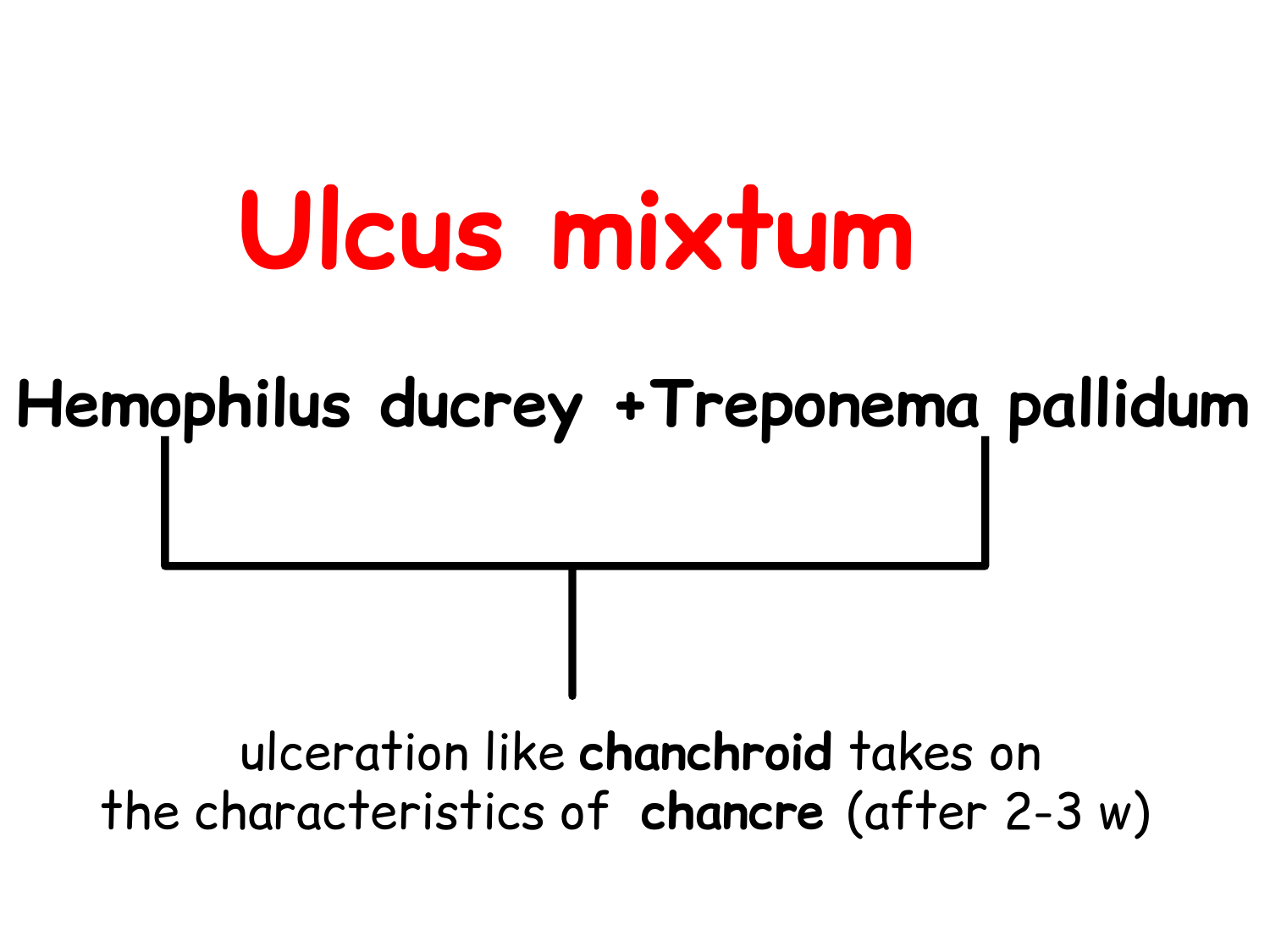

Ulcus mixtum
Hemophilus ducrey +Treponema pallidum
 ulceration like chanchroid takes on
the characteristics of  chancre (after 2-3 w)